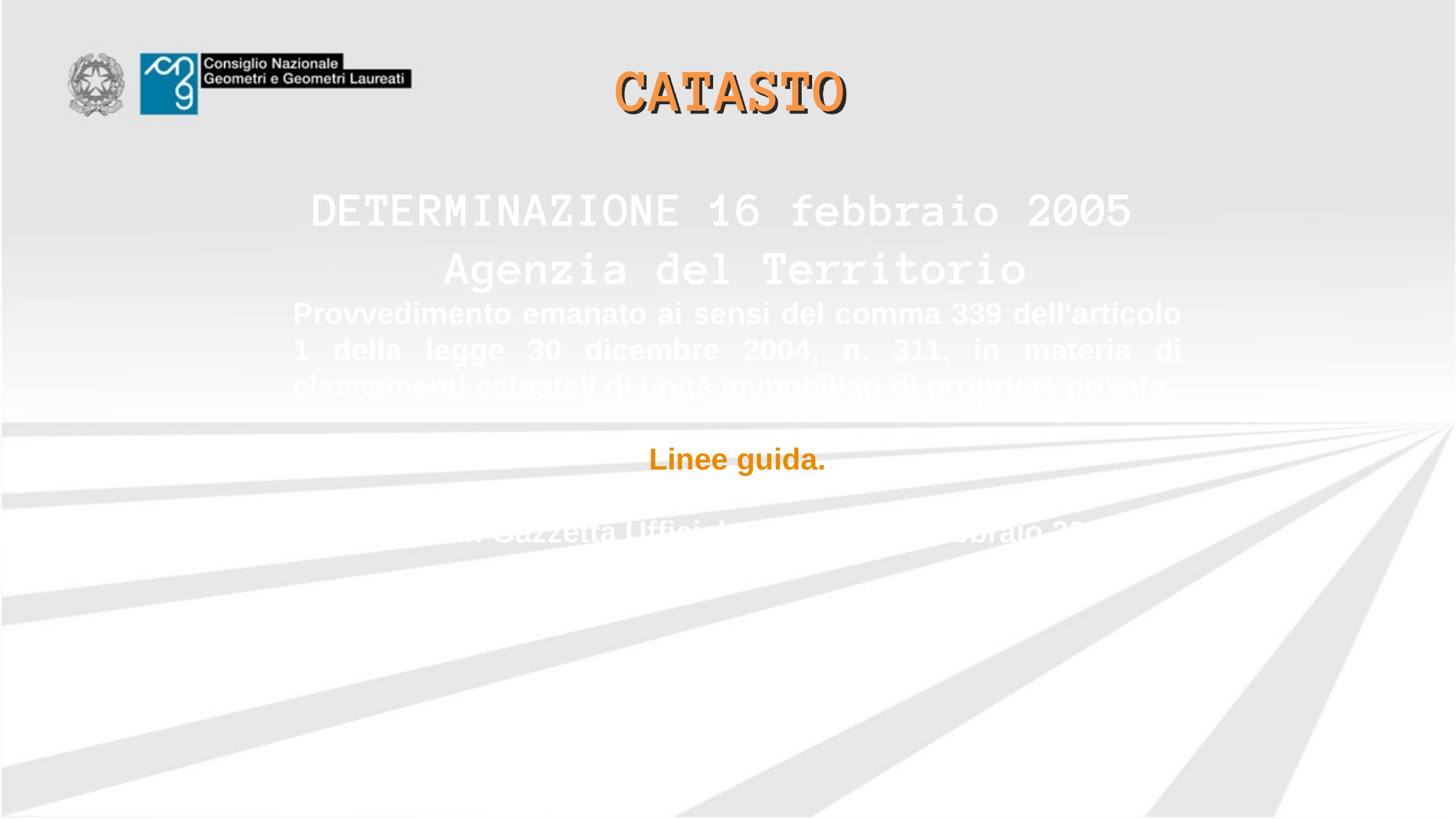

# CATASTO
DETERMINAZIONE 16 febbraio 2005
Agenzia del Territorio
Provvedimento emanato ai sensi del comma 339 dell'articolo 1 della legge 30 dicembre 2004, n. 311, in materia di classamenti catastali di unità immobiliari di proprietà privata.

Linee guida.

Pubblicato in Gazzetta Ufficiale n. 40 del 18 febbraio 2005